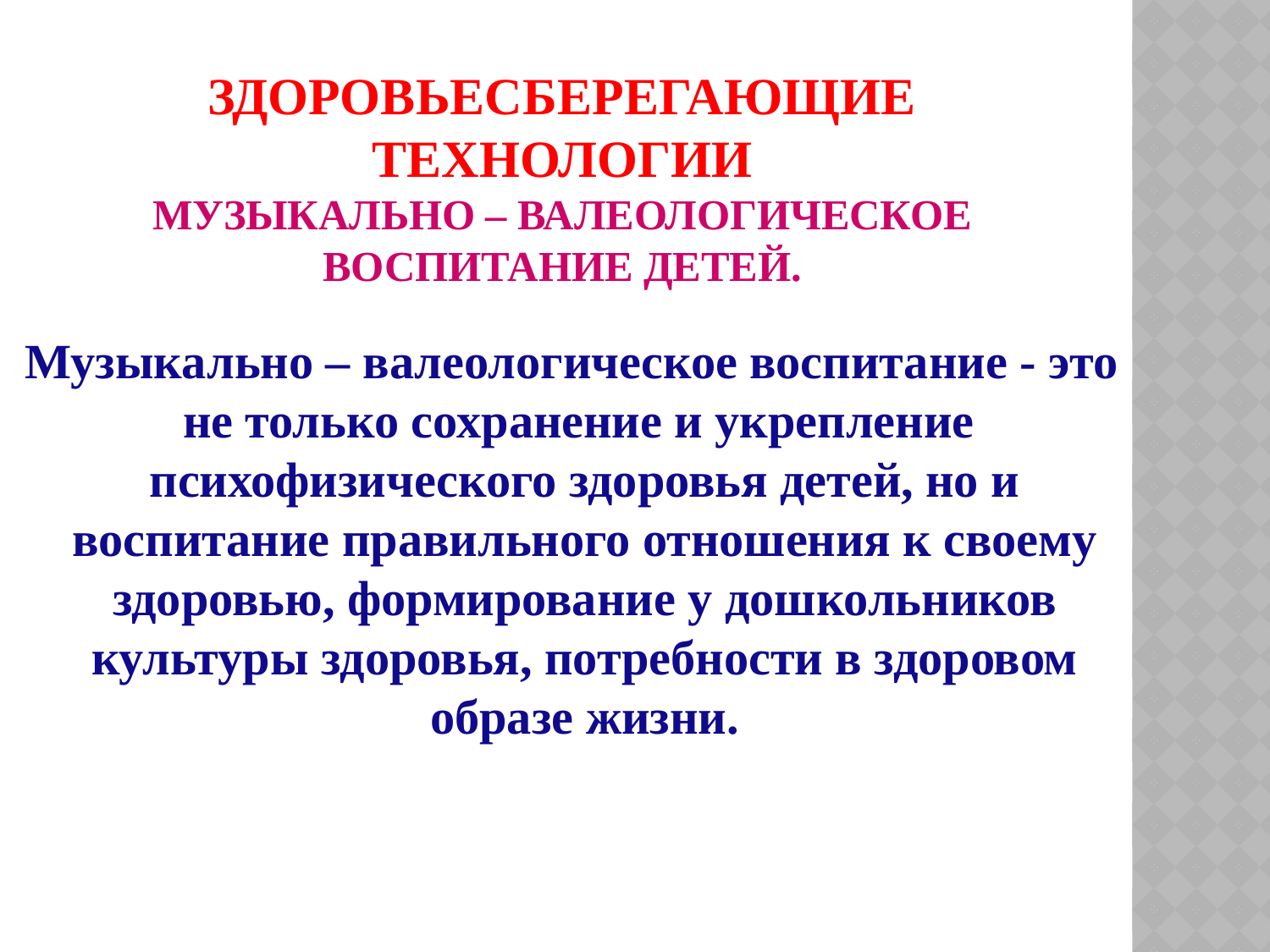

# Здоровьесберегающие технологии Музыкально – валеологическое воспитание детей.

 Музыкально – валеологическое воспитание - это не только сохранение и укрепление  психофизического здоровья детей, но и воспитание правильного отношения к своему здоровью, формирование у дошкольников культуры здоровья, потребности в здоровом образе жизни.